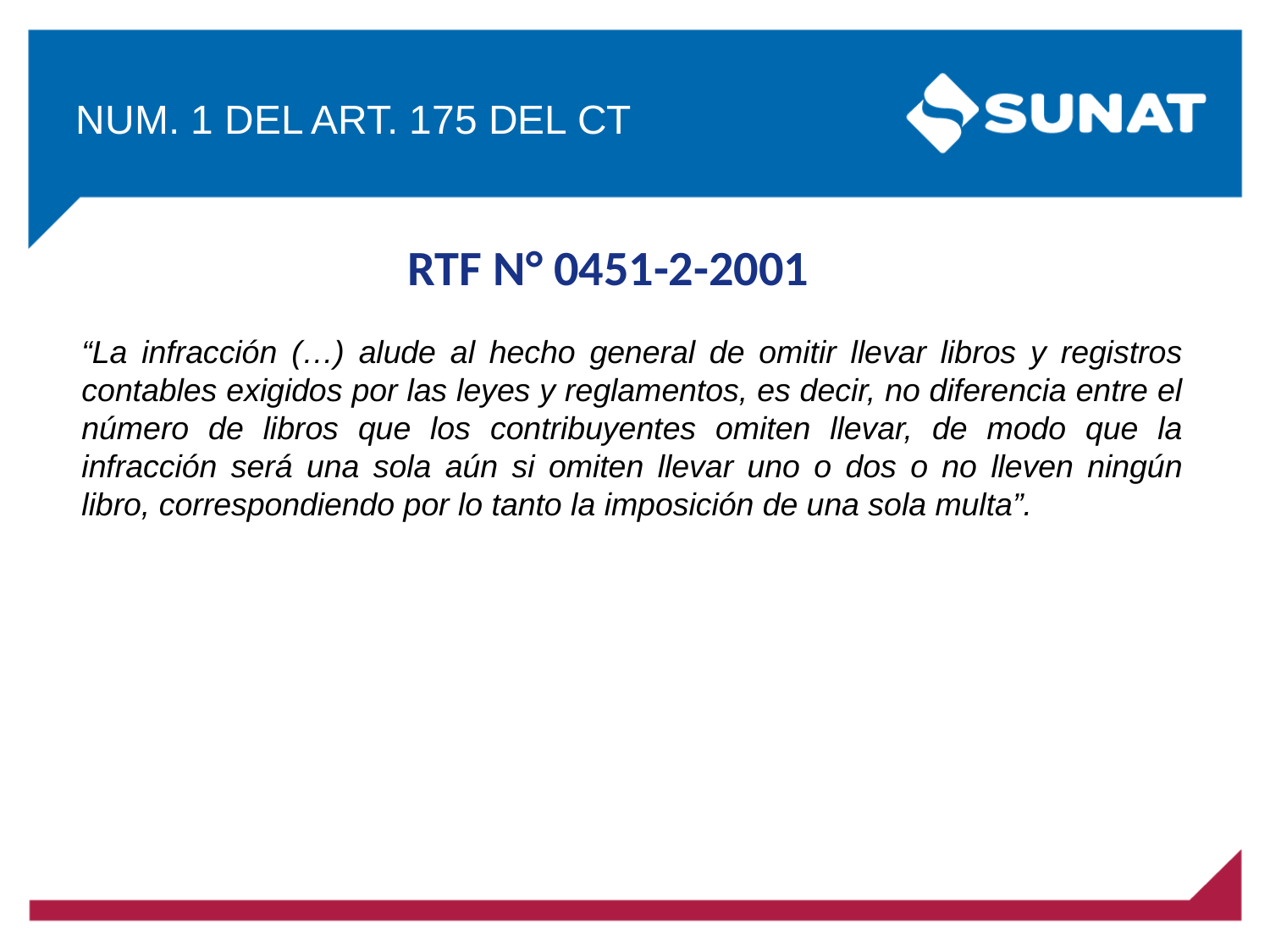

NUM. 1 DEL ART. 175 DEL CT
RTF N° 0451-2-2001
“La infracción (…) alude al hecho general de omitir llevar libros y registros contables exigidos por las leyes y reglamentos, es decir, no diferencia entre el número de libros que los contribuyentes omiten llevar, de modo que la infracción será una sola aún si omiten llevar uno o dos o no lleven ningún libro, correspondiendo por lo tanto la imposición de una sola multa”.